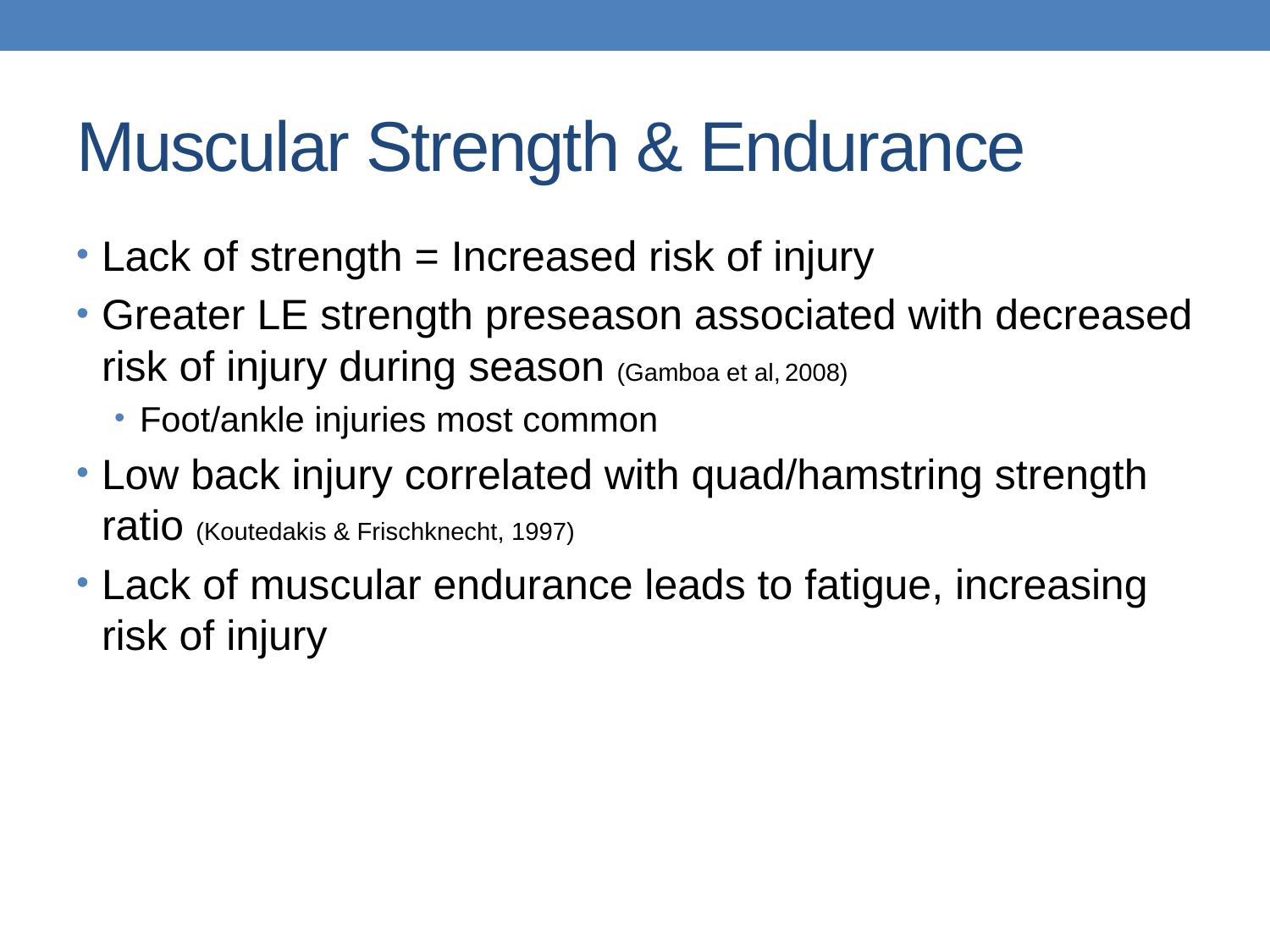

# Muscular Strength & Endurance
Lack of strength = Increased risk of injury
Greater LE strength preseason associated with decreased risk of injury during season (Gamboa et al, 2008)
Foot/ankle injuries most common
Low back injury correlated with quad/hamstring strength ratio (Koutedakis & Frischknecht, 1997)
Lack of muscular endurance leads to fatigue, increasing risk of injury